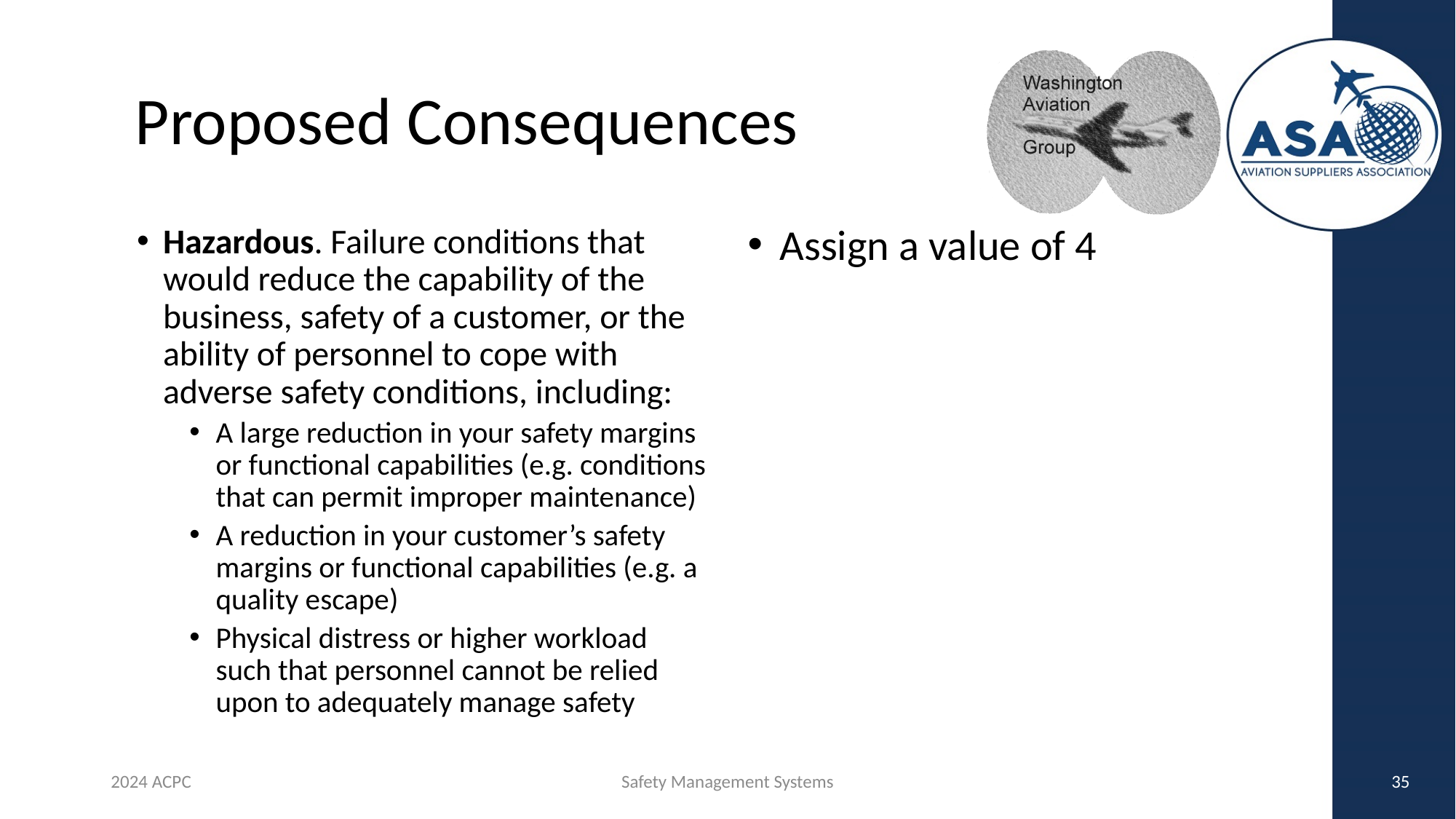

# Proposed Consequences
Hazardous. Failure conditions that would reduce the capability of the business, safety of a customer, or the ability of personnel to cope with adverse safety conditions, including:
A large reduction in your safety margins or functional capabilities (e.g. conditions that can permit improper maintenance)
A reduction in your customer’s safety margins or functional capabilities (e.g. a quality escape)
Physical distress or higher workload such that personnel cannot be relied upon to adequately manage safety
Assign a value of 4
2024 ACPC
Safety Management Systems
35